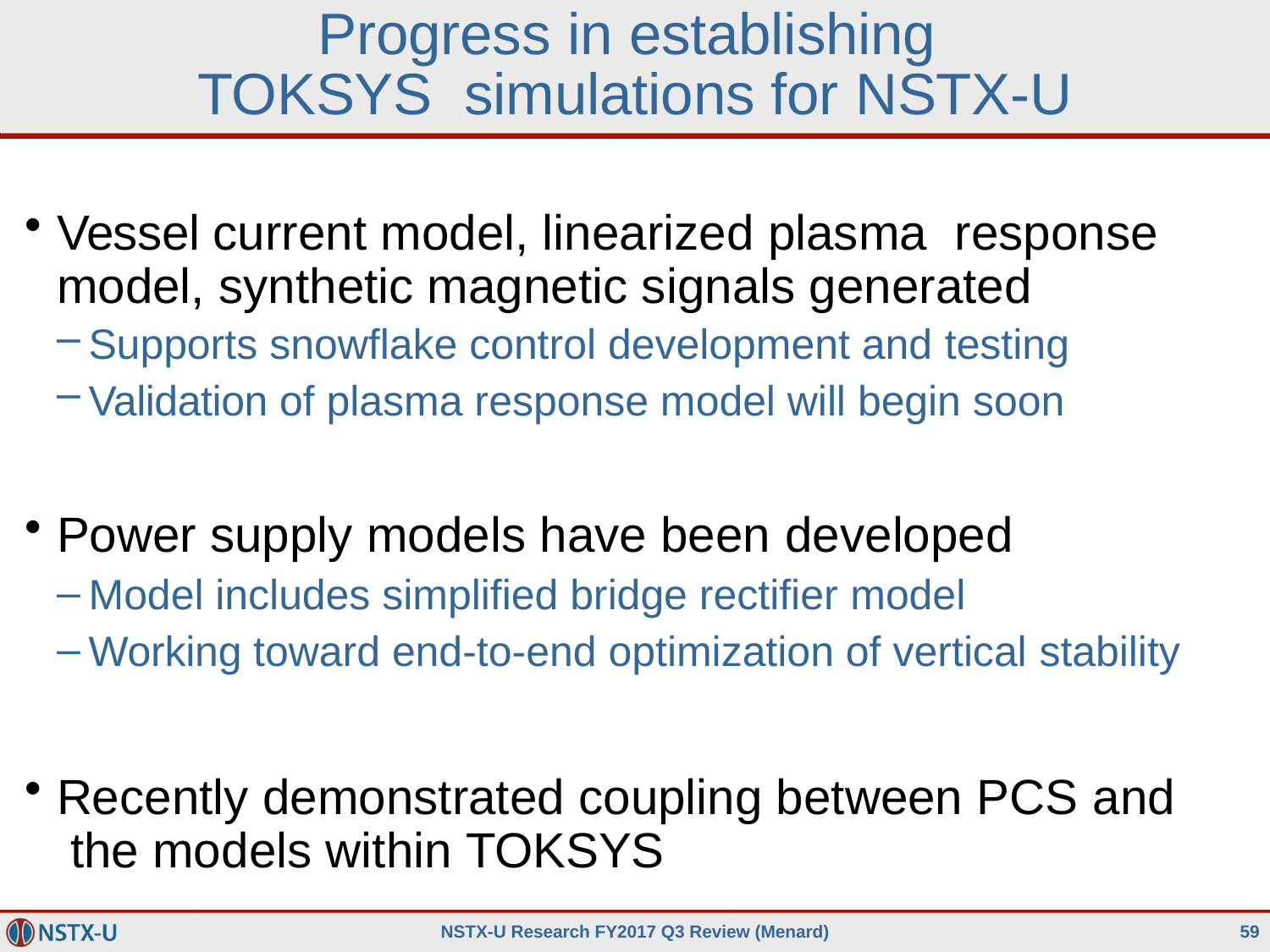

# Progress in establishing TOKSYS  simulations for NSTX-U
Vessel current model, linearized plasma  response model, synthetic magnetic signals generated
Supports snowflake control development and testing
Validation of plasma response model will begin soon

Power supply models have been developed
Model includes simplified bridge rectifier model
Working toward end-to-end optimization of vertical stability

Recently demonstrated coupling between PCS and  the models within TOKSYS